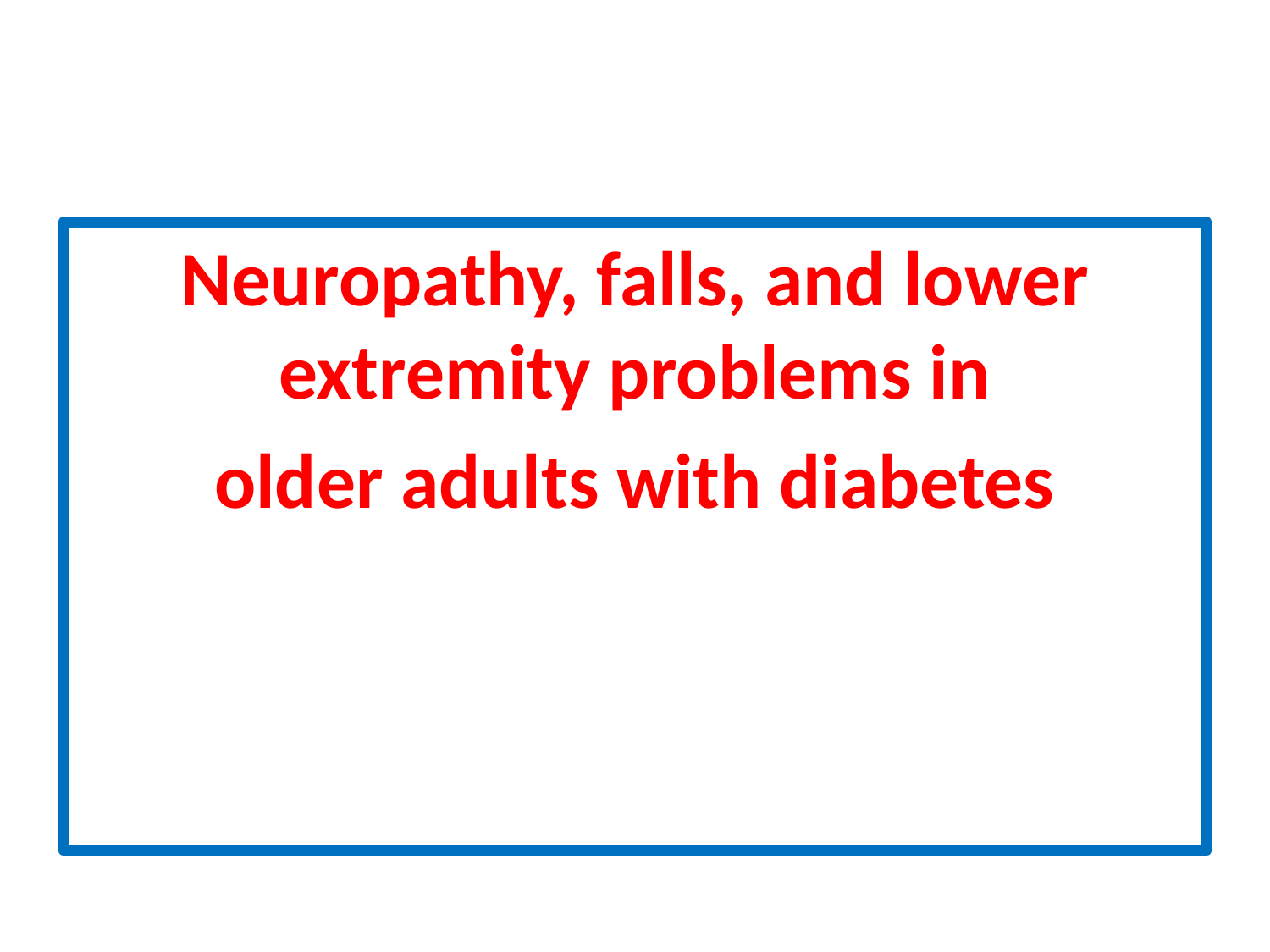

#
Neuropathy, falls, and lower extremity problems in
older adults with diabetes